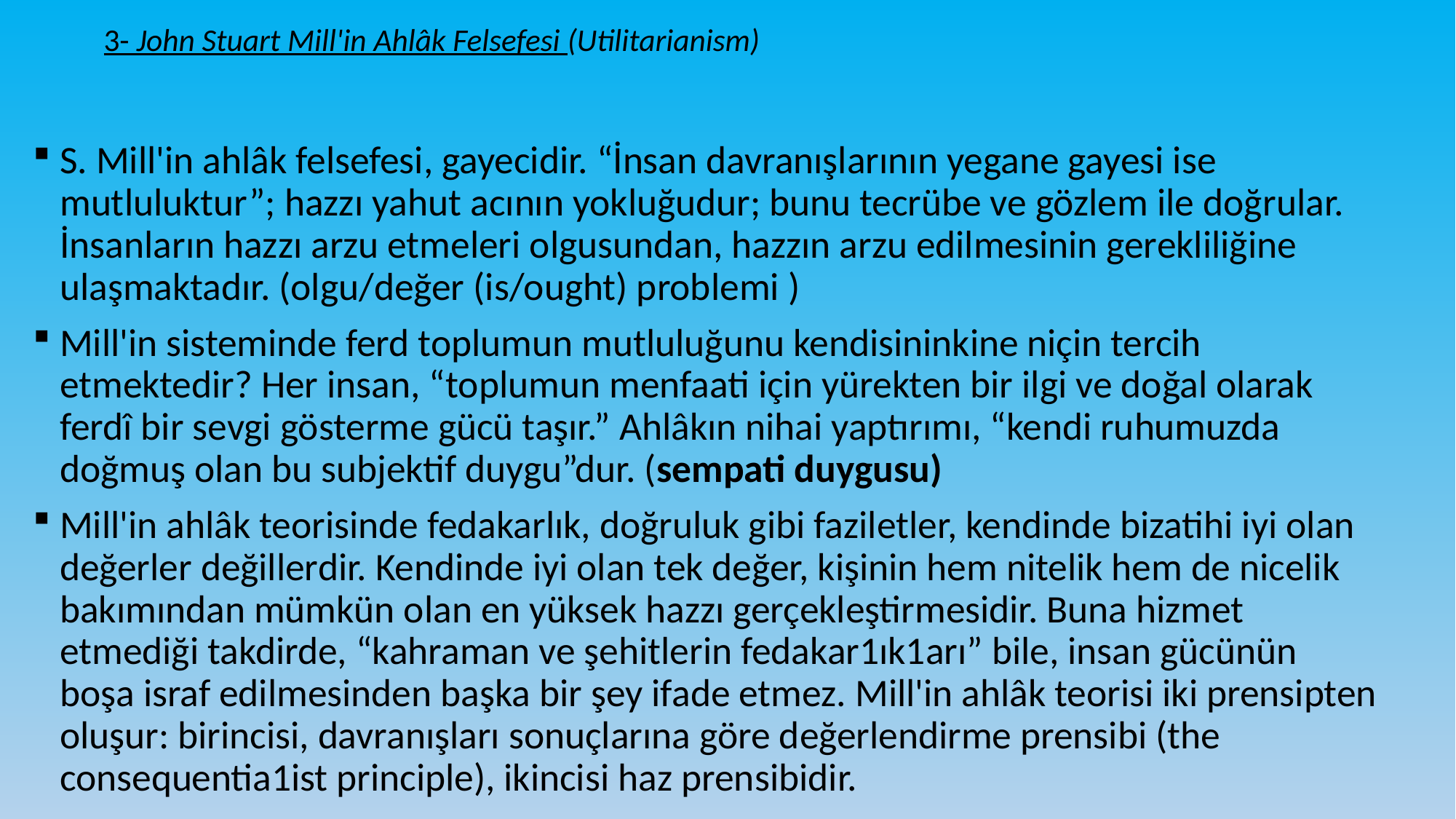

# 3- John Stuart Mill'in Ahlâk Felsefesi (Utilitarianism)
S. Mill'in ahlâk felsefesi, gayecidir. “İnsan davranışlarının yegane gayesi ise mutluluktur”; hazzı yahut acının yokluğudur; bunu tecrübe ve gözlem ile doğ­rular. İnsanların hazzı arzu etmeleri olgusundan, hazzın arzu edilmesinin gerekliliğine ulaşmaktadır. (olgu/değer (is/ought) prob­lemi )
Mill'in sis­teminde ferd toplumun mutluluğunu kendisininkine niçin tercih etmektedir? Her insan, “top­lumun menfaati için yürekten bir ilgi ve doğal olarak ferdî bir sevgi gösterme gücü taşır.” Ahlâkın nihai yaptırımı, “kendi ruhumuzda doğmuş olan bu subjektif duygu”dur. (sempati duygusu)
Mill'in ahlâk teorisinde fedakarlık, doğruluk gibi faziletler, kendinde bizatihi iyi olan değerler değillerdir. Kendinde iyi olan tek değer, kişinin hem nitelik hem de nicelik bakımından mümkün olan en yüksek hazzı gerçekleştirmesidir. Buna hizmet etmediği takdirde, “kah­raman ve şehitlerin fedakar1ık1arı” bile, insan gü­cünün boşa israf edilmesinden başka bir şey ifade etmez. Mill'in ahlâk teorisi iki prensipten oluşur: birincisi, davranışları sonuçlarına göre değerlendirme prensibi (the consequentia1ist principle), ikincisi haz pren­sibidir.